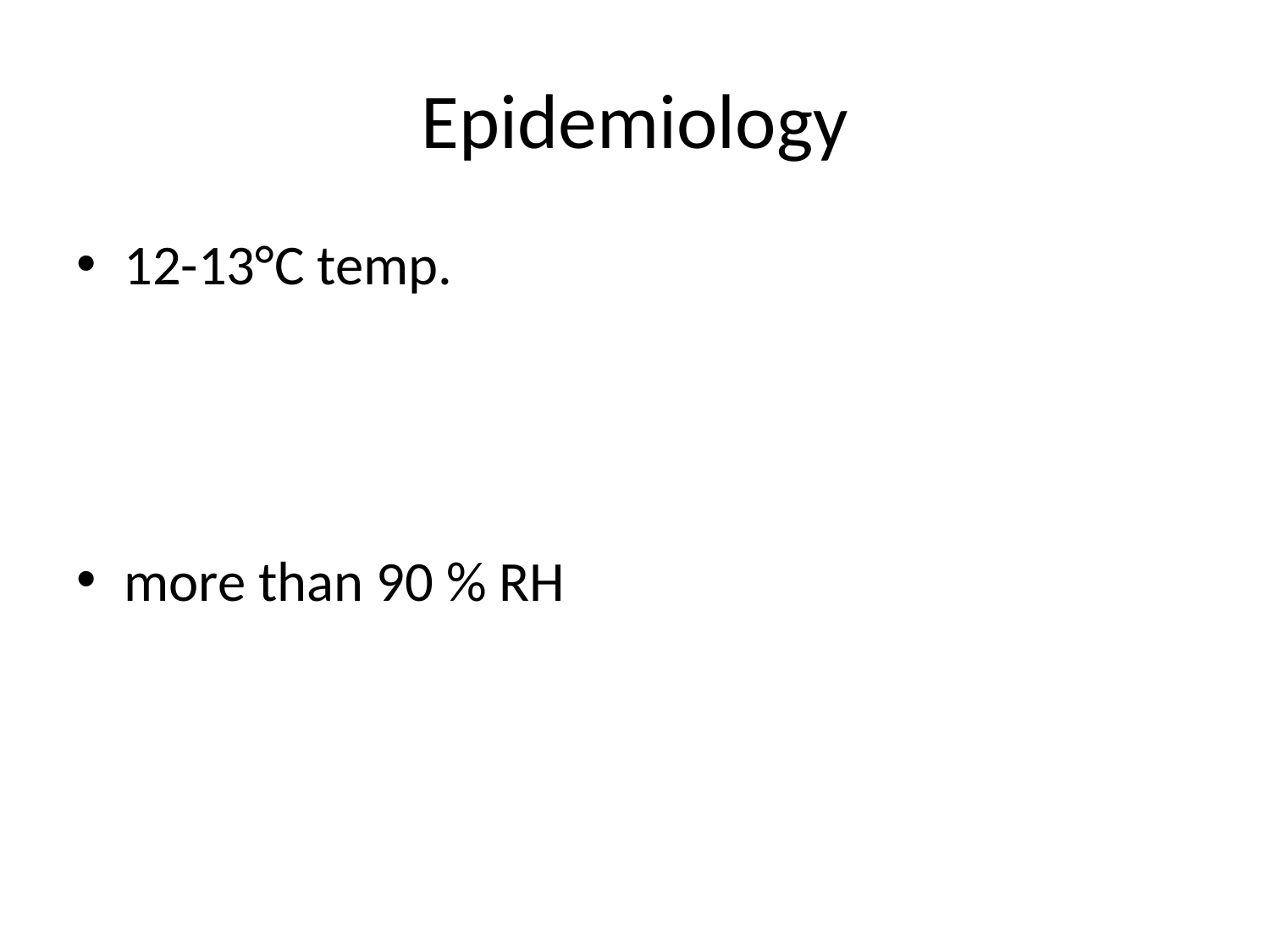

# Epidemiology
12-13°C temp.

more than 90 % RH